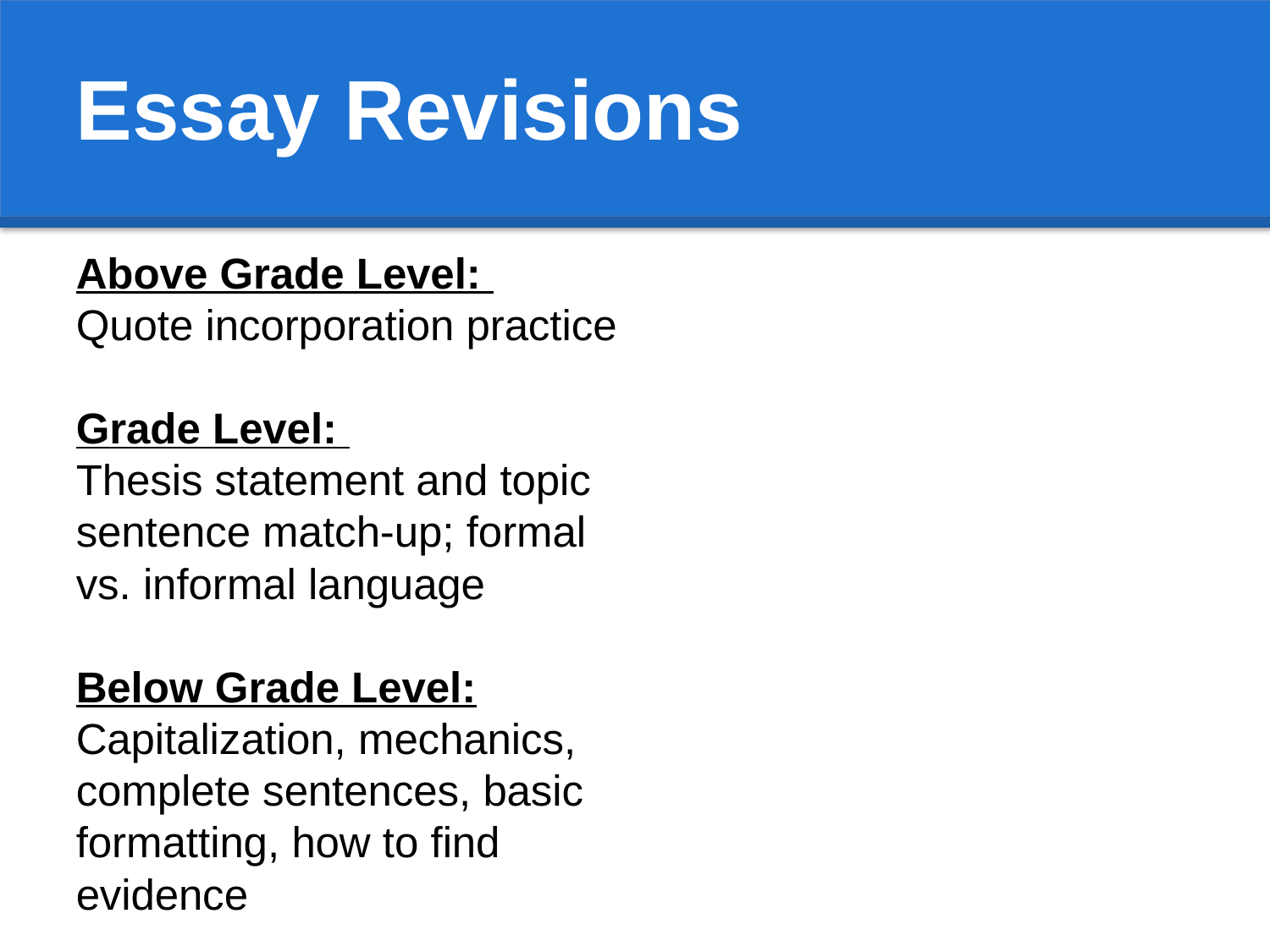

Essay Revisions
Above Grade Level:
Quote incorporation practice

Grade Level:
Thesis statement and topic sentence match-up; formal vs. informal language

Below Grade Level:
Capitalization, mechanics, complete sentences, basic formatting, how to find evidence